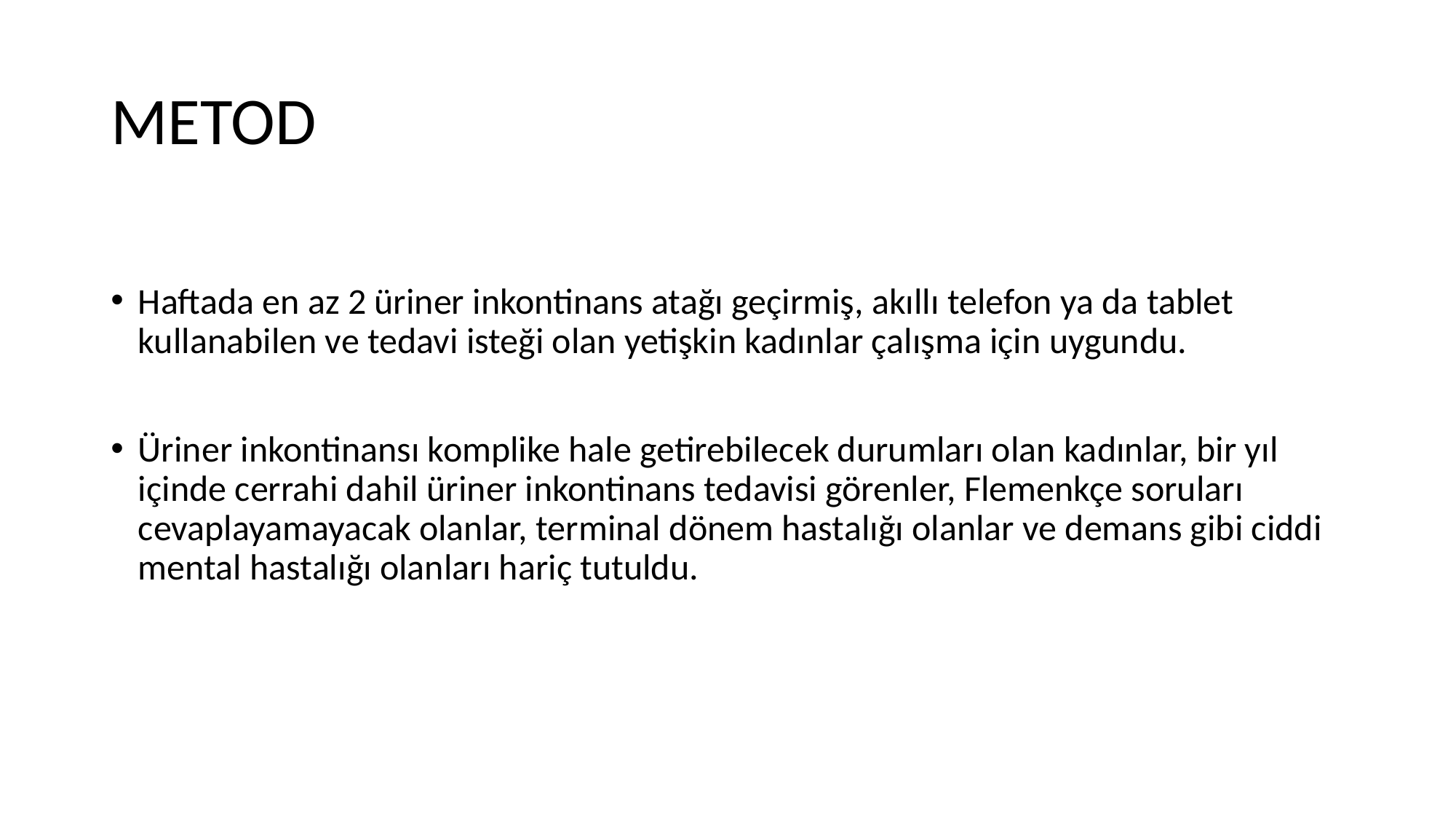

# METOD

Haftada en az 2 üriner inkontinans atağı geçirmiş, akıllı telefon ya da tablet kullanabilen ve tedavi isteği olan yetişkin kadınlar çalışma için uygundu.

Üriner inkontinansı komplike hale getirebilecek durumları olan kadınlar, bir yıl içinde cerrahi dahil üriner inkontinans tedavisi görenler, Flemenkçe soruları cevaplayamayacak olanlar, terminal dönem hastalığı olanlar ve demans gibi ciddi mental hastalığı olanları hariç tutuldu.